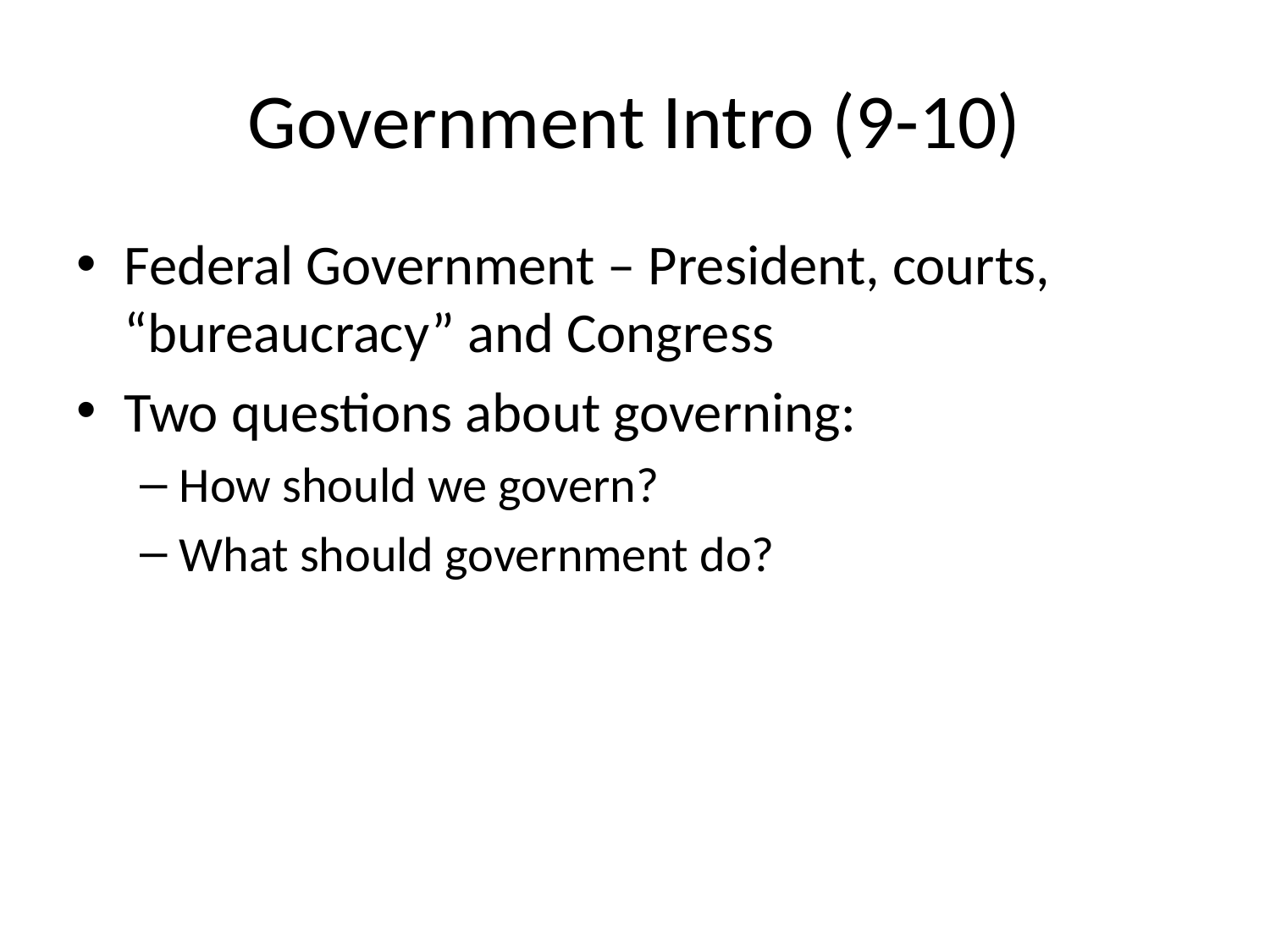

# Government Intro (9-10)
Federal Government – President, courts, “bureaucracy” and Congress
Two questions about governing:
How should we govern?
What should government do?